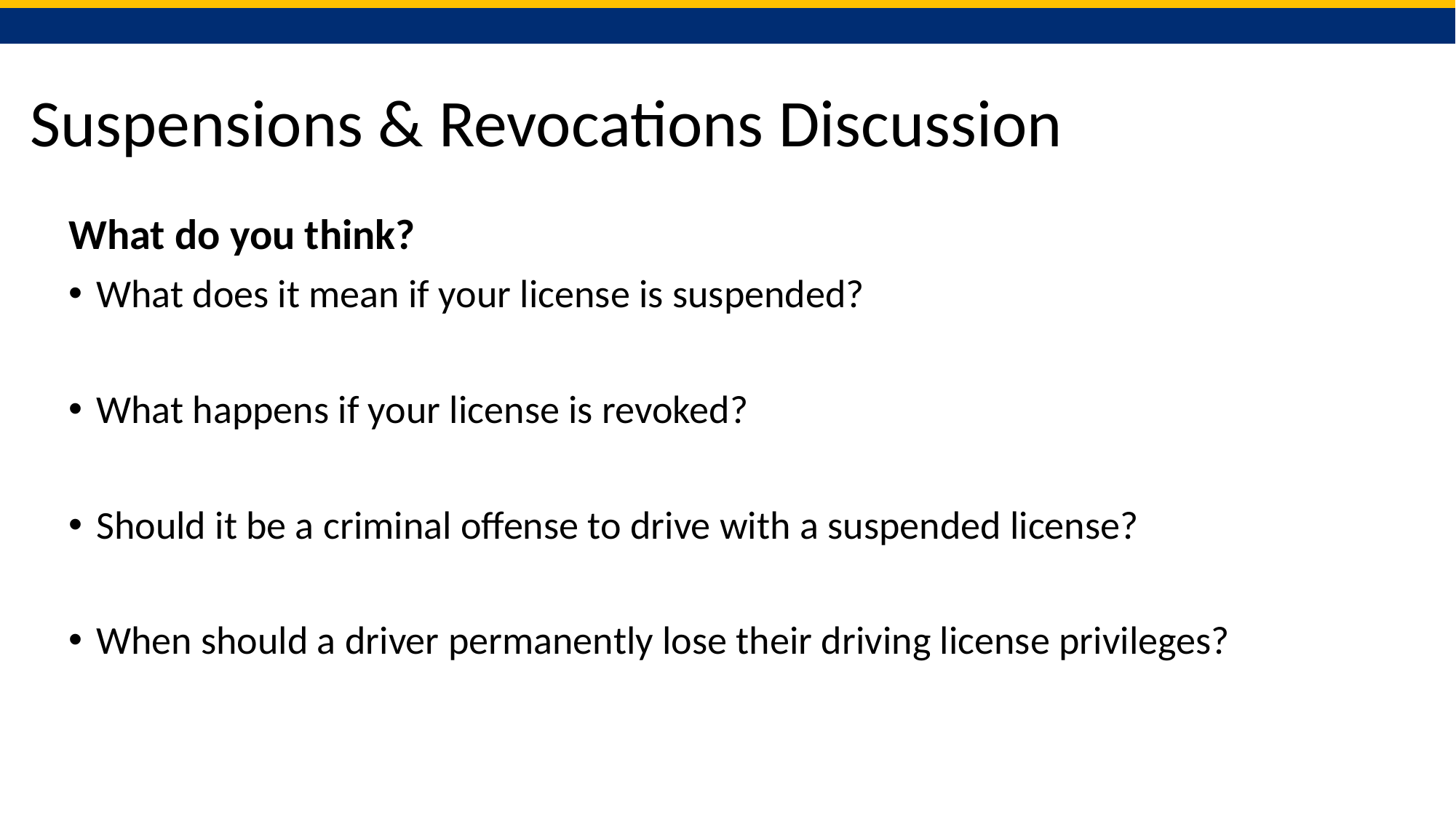

# Suspensions & Revocations Discussion
What do you think?
What does it mean if your license is suspended?

What happens if your license is revoked?

Should it be a criminal offense to drive with a suspended license?

When should a driver permanently lose their driving license privileges?